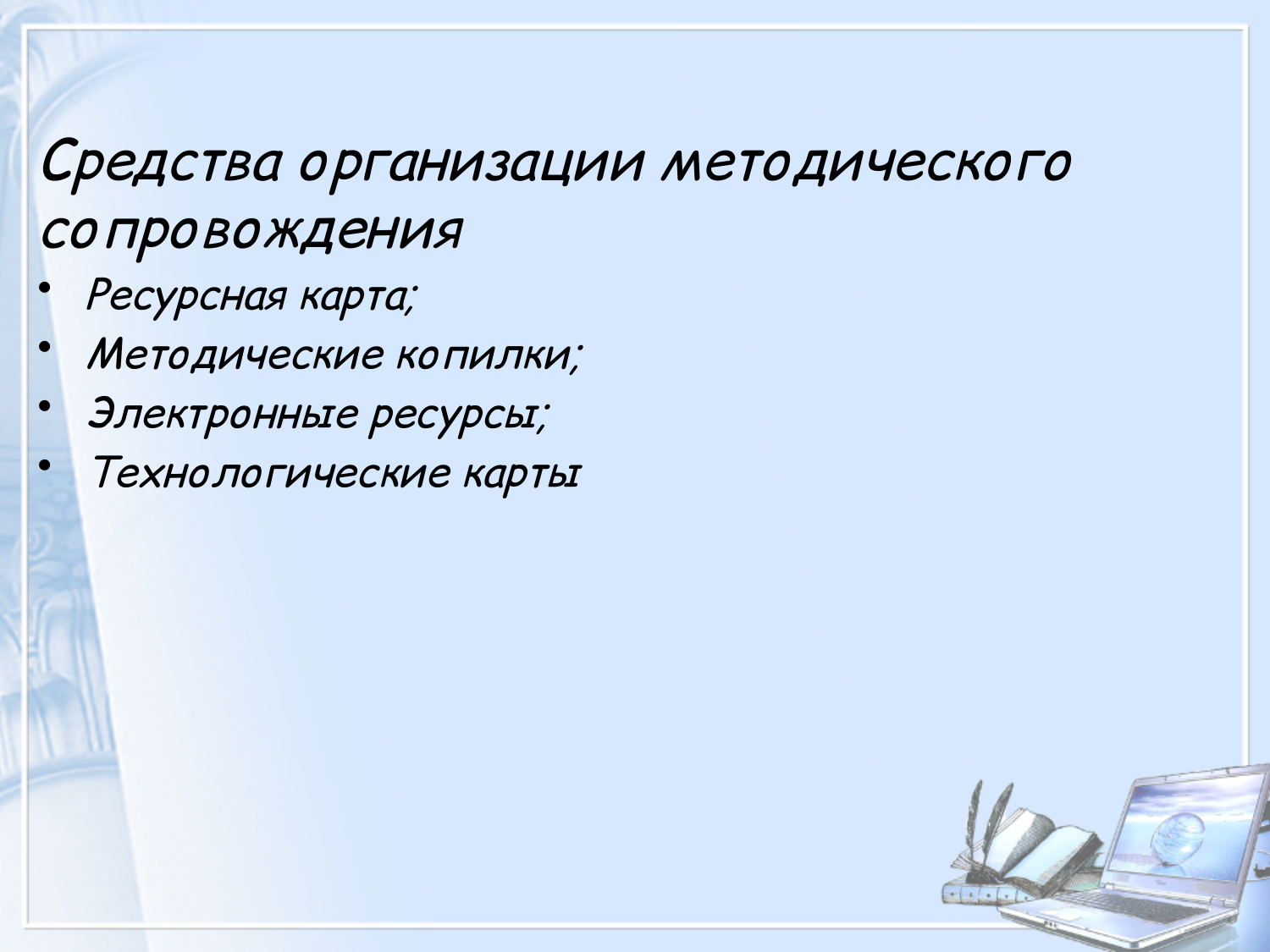

#

Средства организации методического сопровождения
Ресурсная карта;
Методические копилки;
Электронные ресурсы;
Технологические карты